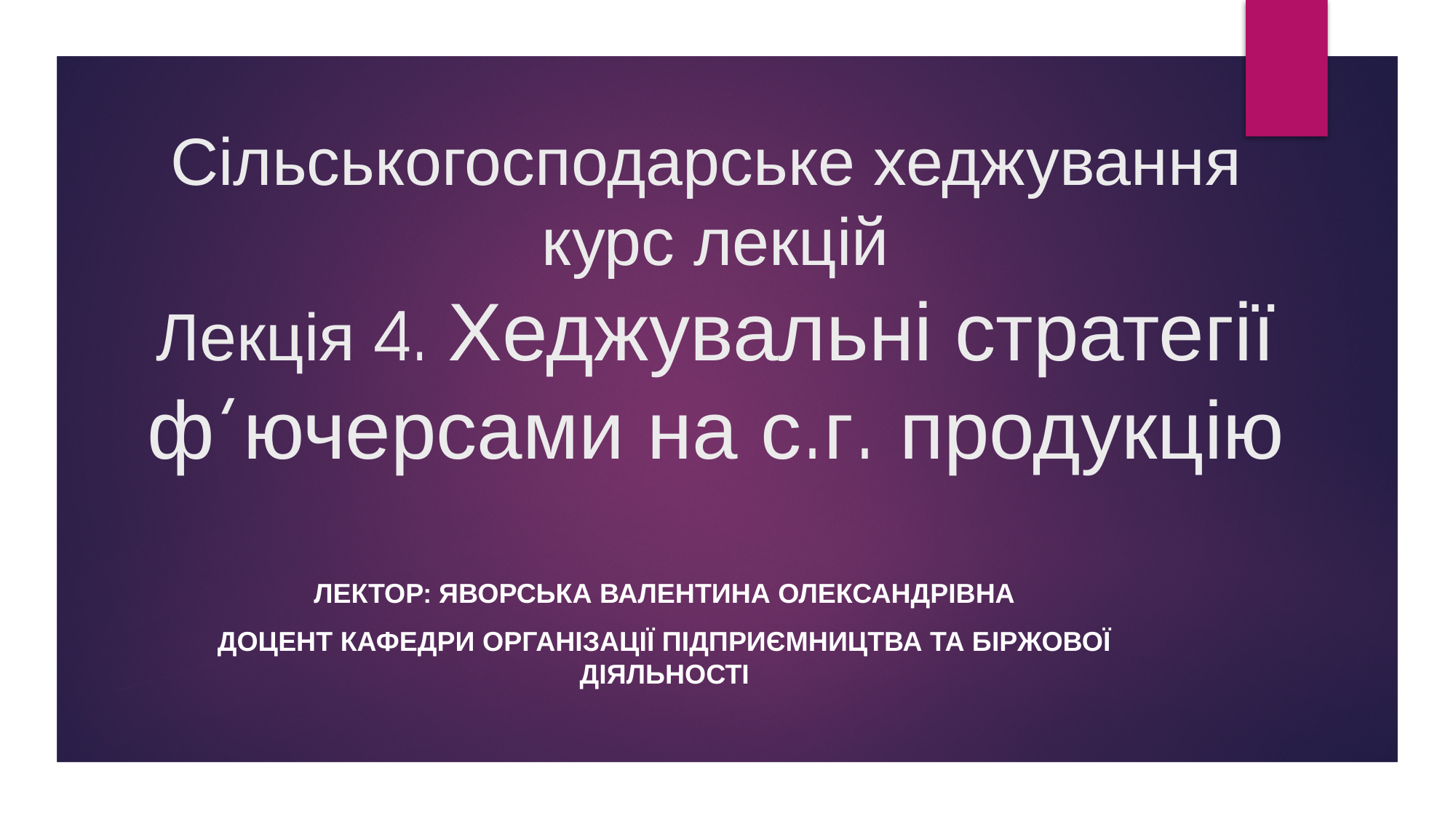

# Сільськогосподарське хеджування курс лекцій Лекція 4. Хеджувальні стратегії ф’ючерсами на с.г. продукцію
Лектор: ЯВОРСЬКА ВАЛЕНТИНА ОЛЕКСАНДРІВНА
Доцент кафедри організації підприємництва та біржової діяльності